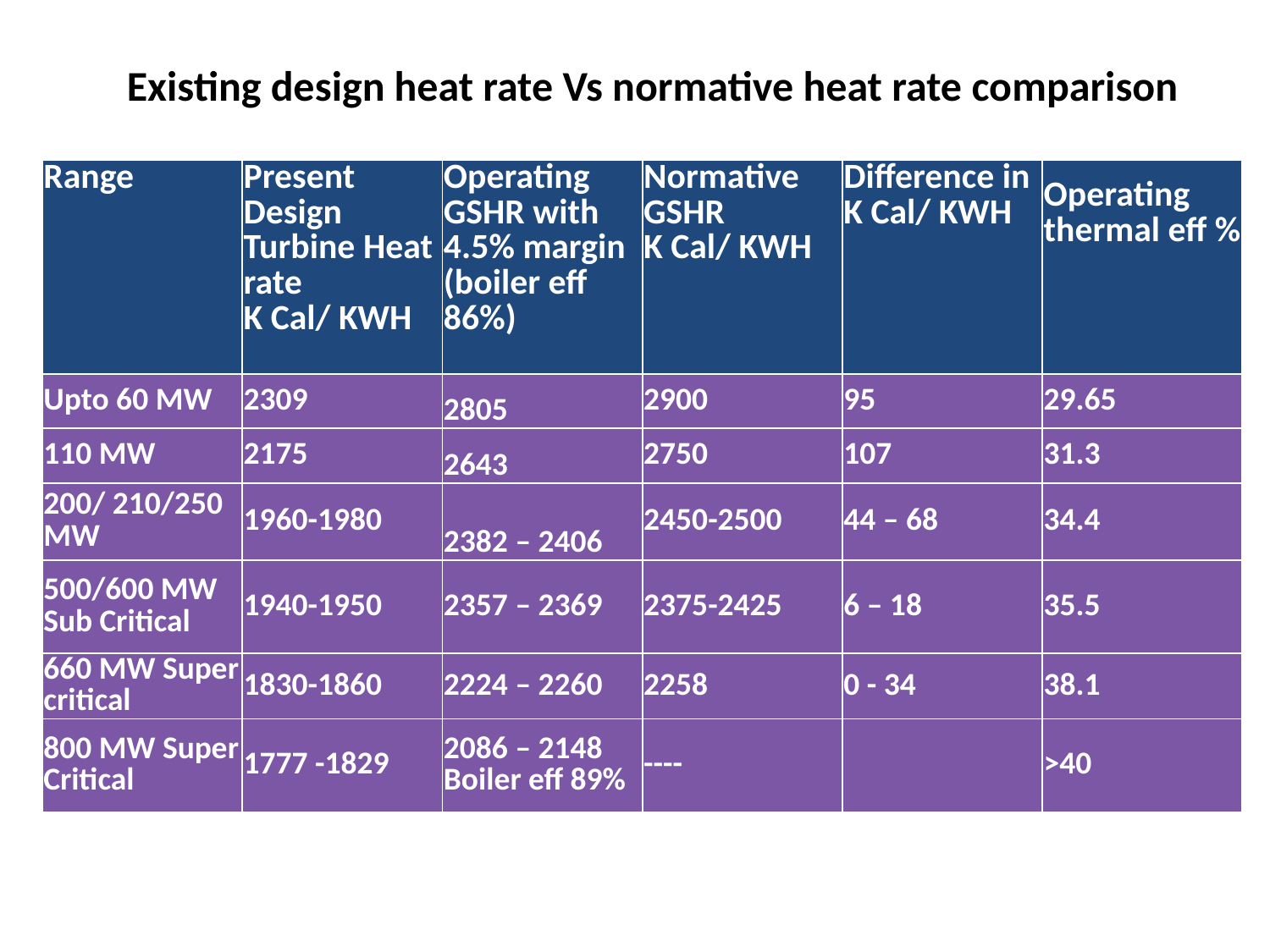

Existing design heat rate Vs normative heat rate comparison
| Range | Present Design Turbine Heat rate K Cal/ KWH | Operating GSHR with 4.5% margin (boiler eff 86%) | Normative GSHR K Cal/ KWH | Difference in K Cal/ KWH | Operating thermal eff % |
| --- | --- | --- | --- | --- | --- |
| Upto 60 MW | 2309 | 2805 | 2900 | 95 | 29.65 |
| 110 MW | 2175 | 2643 | 2750 | 107 | 31.3 |
| 200/ 210/250 MW | 1960-1980 | 2382 – 2406 | 2450-2500 | 44 – 68 | 34.4 |
| 500/600 MW Sub Critical | 1940-1950 | 2357 – 2369 | 2375-2425 | 6 – 18 | 35.5 |
| 660 MW Super critical | 1830-1860 | 2224 – 2260 | 2258 | 0 - 34 | 38.1 |
| 800 MW Super Critical | 1777 -1829 | 2086 – 2148 Boiler eff 89% | ---- |  | >40 |